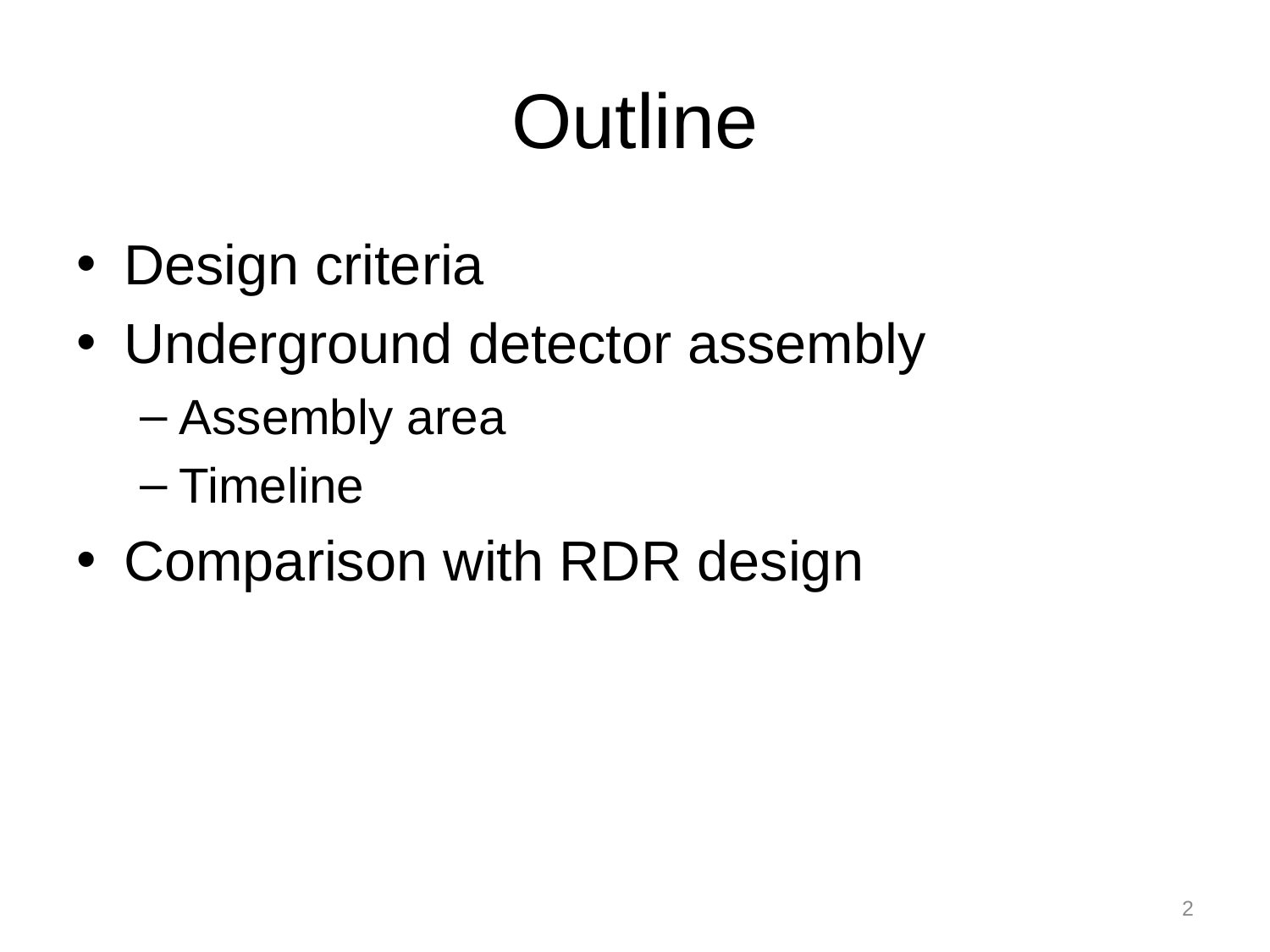

# Outline
Design criteria
Underground detector assembly
Assembly area
Timeline
Comparison with RDR design
2